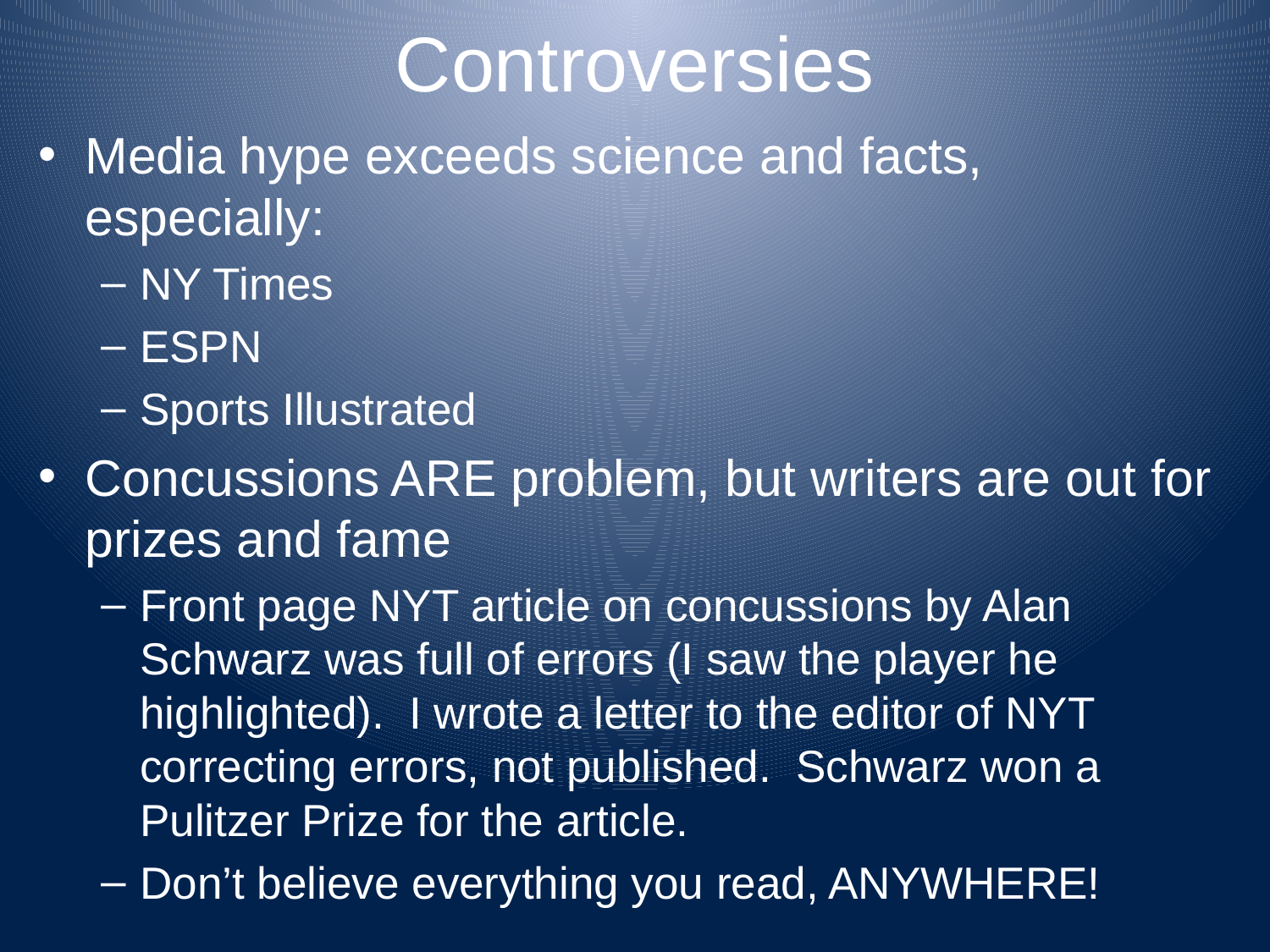

# Controversies
Media hype exceeds science and facts, especially:
NY Times
ESPN
Sports Illustrated
Concussions ARE problem, but writers are out for prizes and fame
Front page NYT article on concussions by Alan Schwarz was full of errors (I saw the player he highlighted).  I wrote a letter to the editor of NYT correcting errors, not published.  Schwarz won a Pulitzer Prize for the article.
Don’t believe everything you read, ANYWHERE!